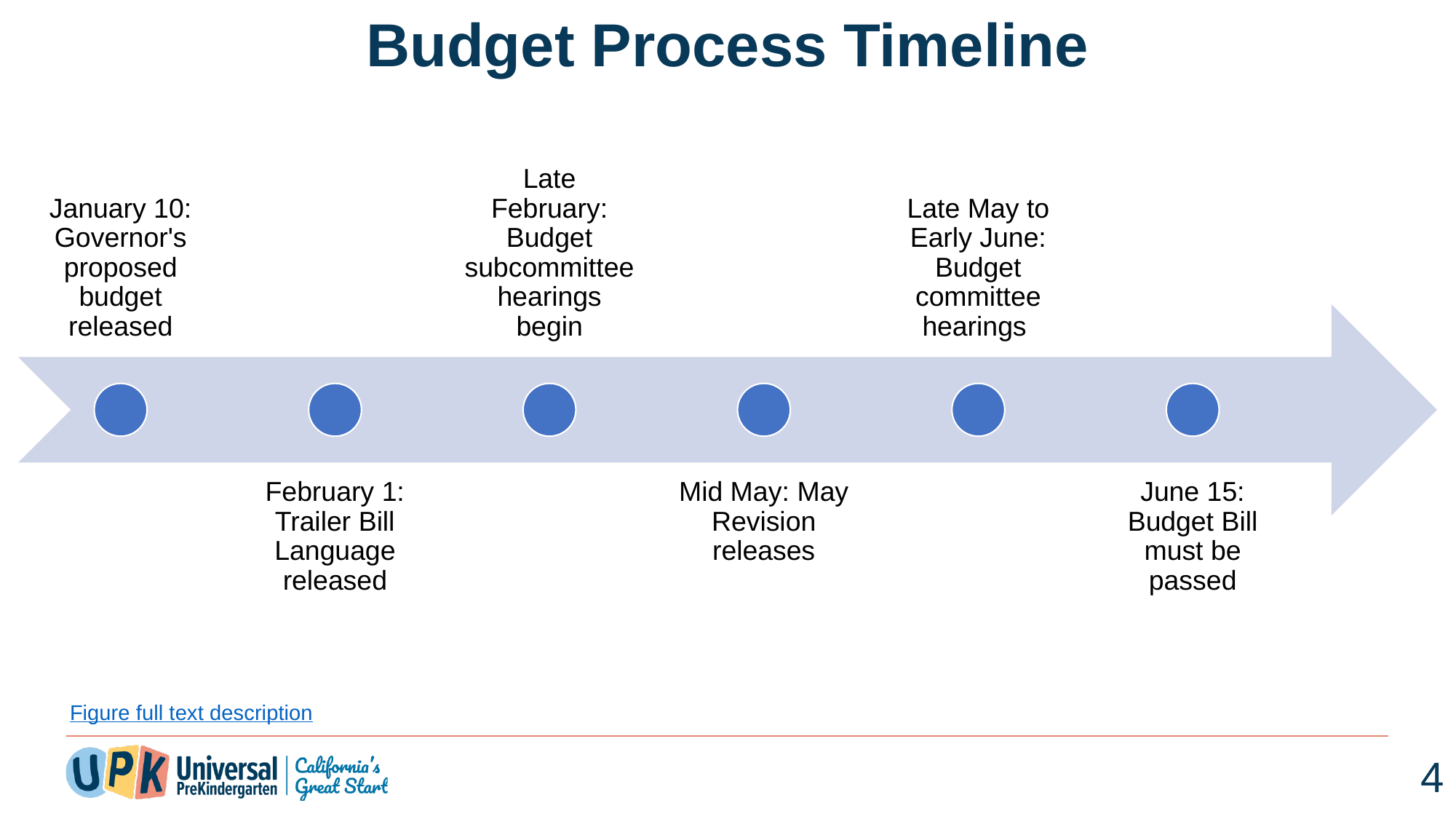

# Budget Process Timeline
January 10: Governor's proposed budget released
February 1: Trailer Bill Language released
Late February: Budget subcommittee hearings begin
Mid May: May Revision releases
Late May to Early June: Budget committee hearings
June 15: Budget Bill must be passed
Figure full text description
4